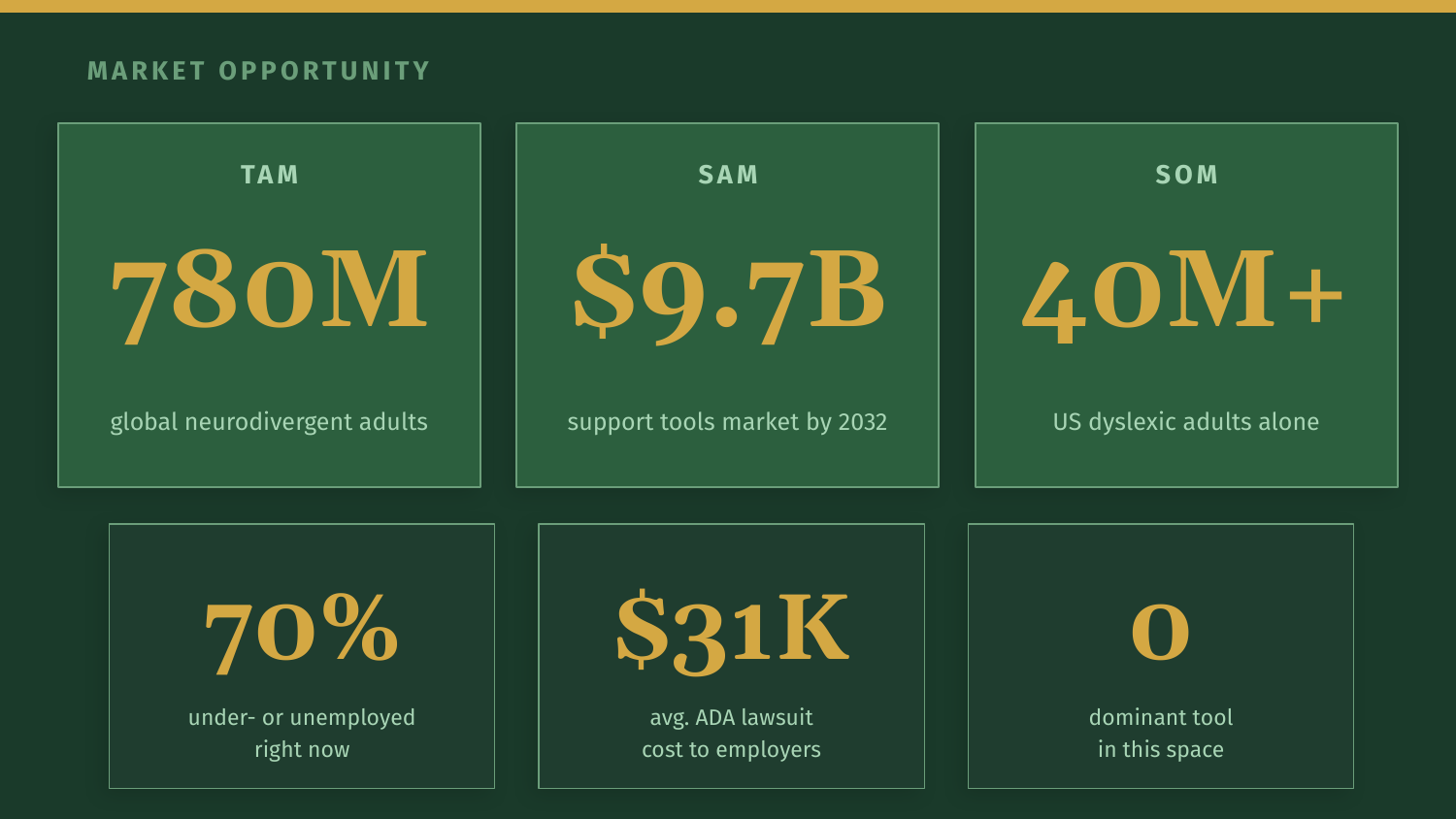

MARKET OPPORTUNITY

TAM
SAM
SOM
780M
$9.7B
40M+
global neurodivergent adults
support tools market by 2032
US dyslexic adults alone

70%
$31K
0
under- or unemployed
right now
avg. ADA lawsuit
cost to employers
dominant tool
in this space